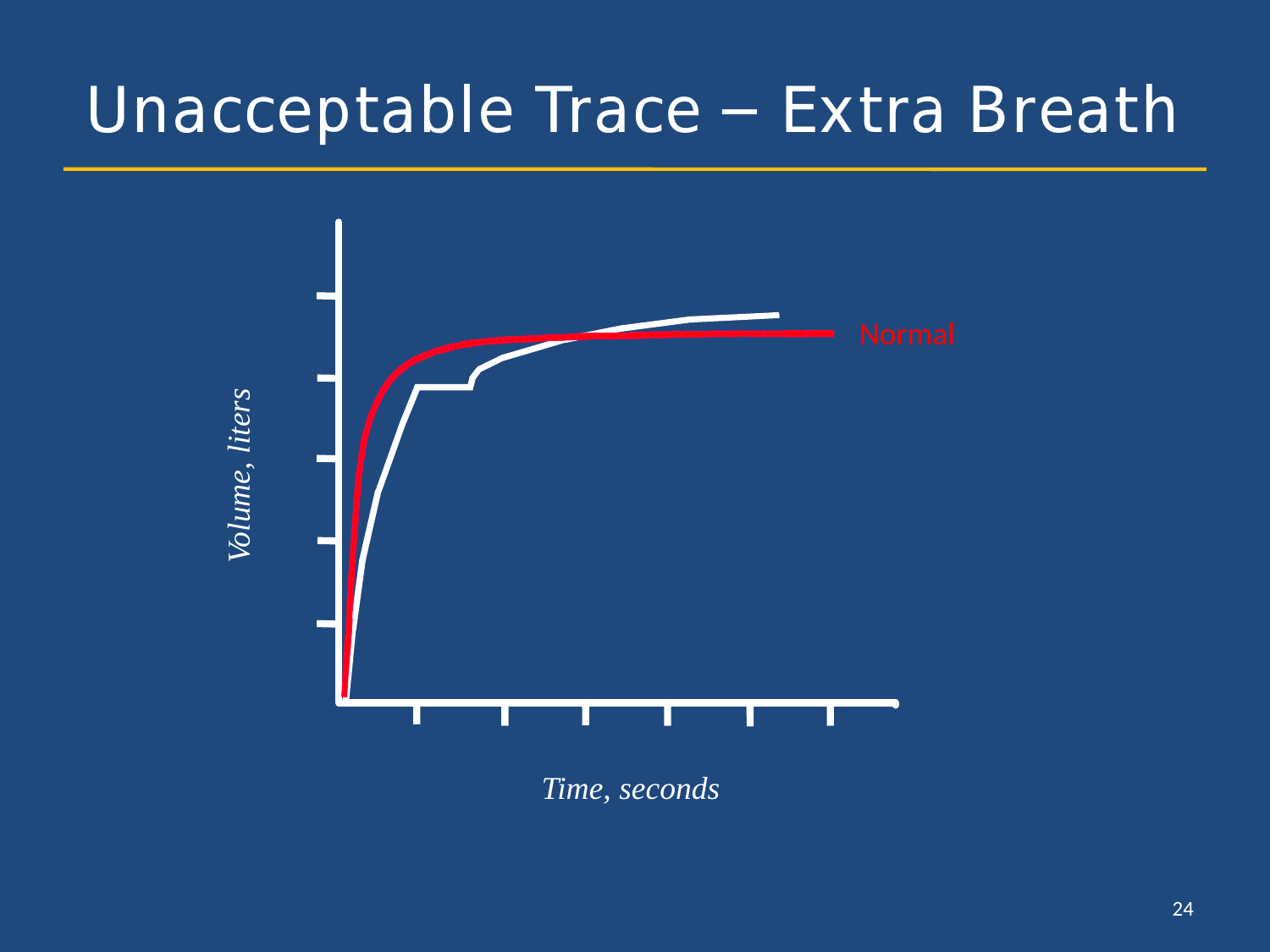

Unacceptable Trace – Extra Breath

Normal

Volume, liters

Time, seconds
24